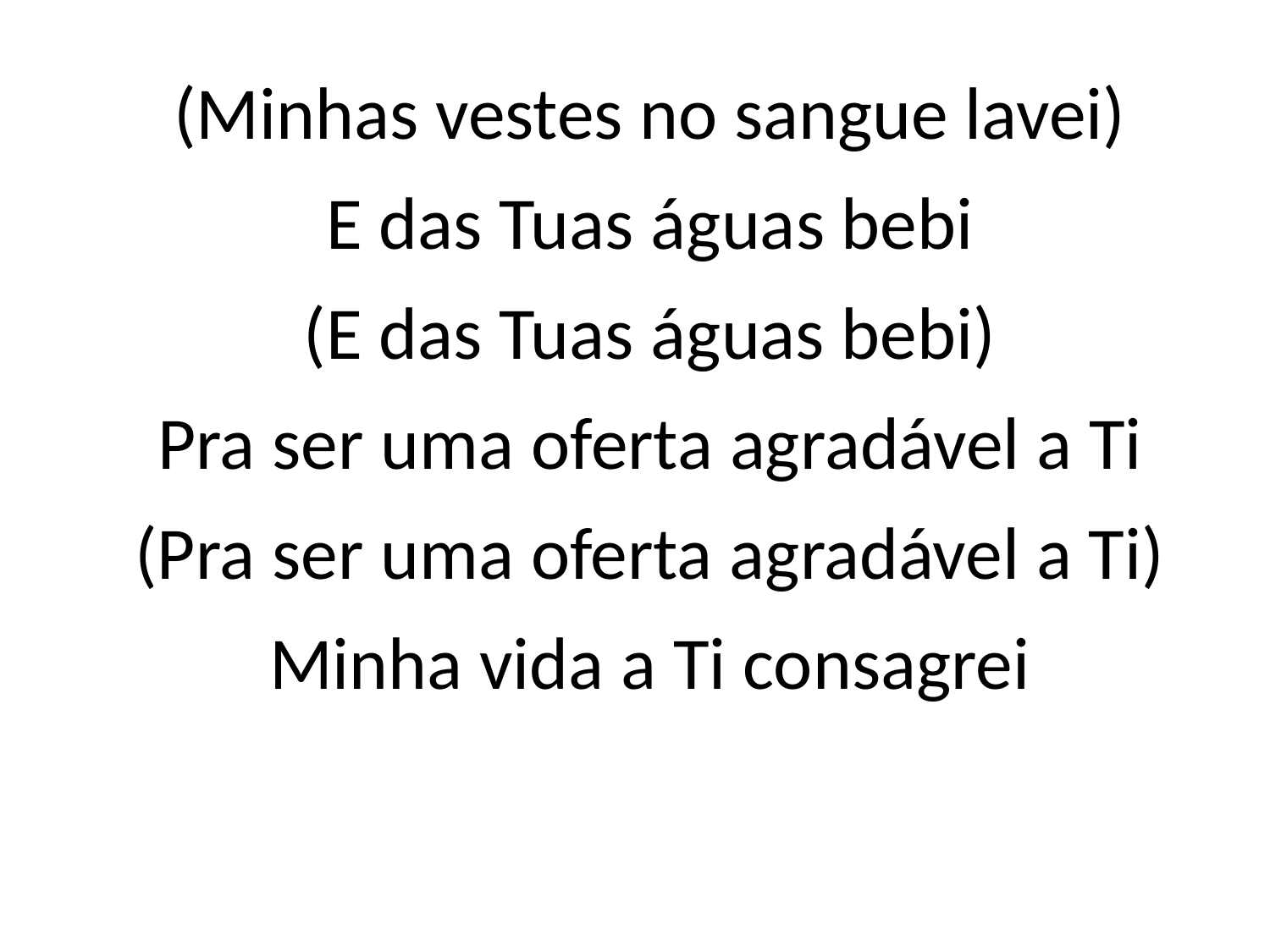

(Minhas vestes no sangue lavei)

E das Tuas águas bebi

(E das Tuas águas bebi)

Pra ser uma oferta agradável a Ti

(Pra ser uma oferta agradável a Ti)

Minha vida a Ti consagrei

#